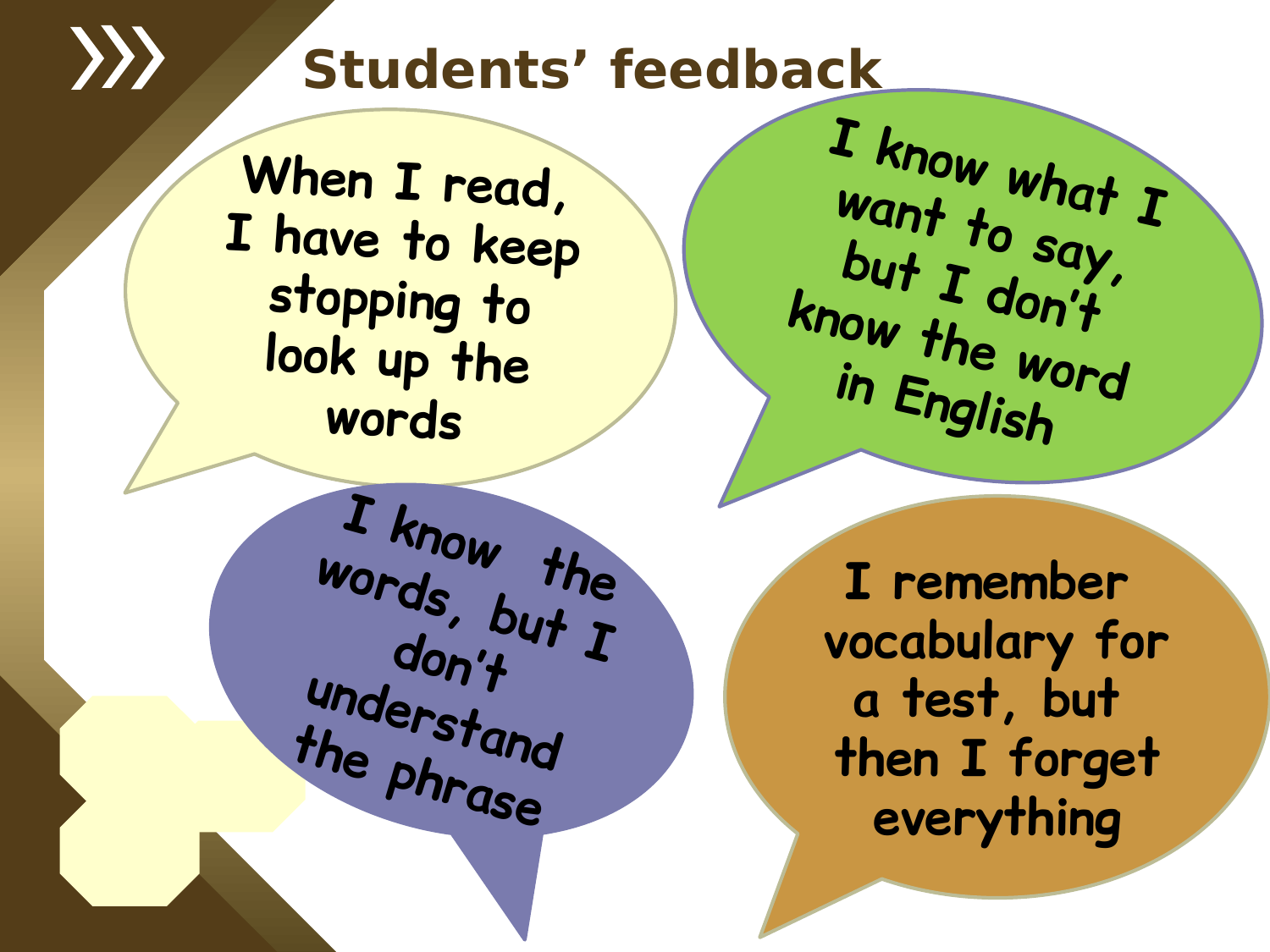

# Students’ feedback
I know what I want to say, but I don’t know the word in English
When I read, I have to keep stopping to look up the words
I know  the words, but I don’t understand the phrase
I remember  vocabulary for a test, but  then I forget everything